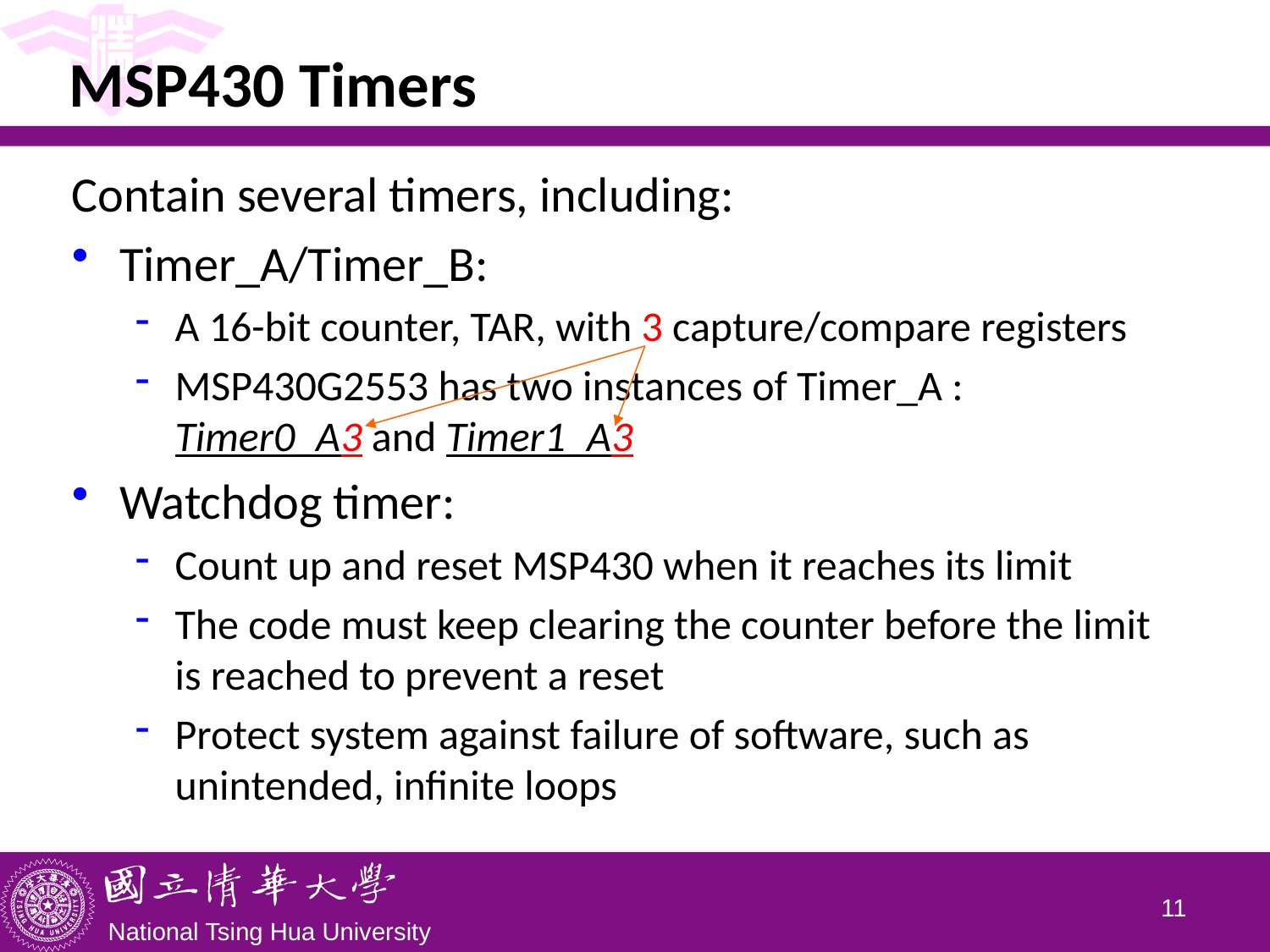

# MSP430 Timers
Contain several timers, including:
Timer_A/Timer_B:
A 16-bit counter, TAR, with 3 capture/compare registers
MSP430G2553 has two instances of Timer_A : Timer0_A3 and Timer1_A3
Watchdog timer:
Count up and reset MSP430 when it reaches its limit
The code must keep clearing the counter before the limit is reached to prevent a reset
Protect system against failure of software, such as unintended, infinite loops
11